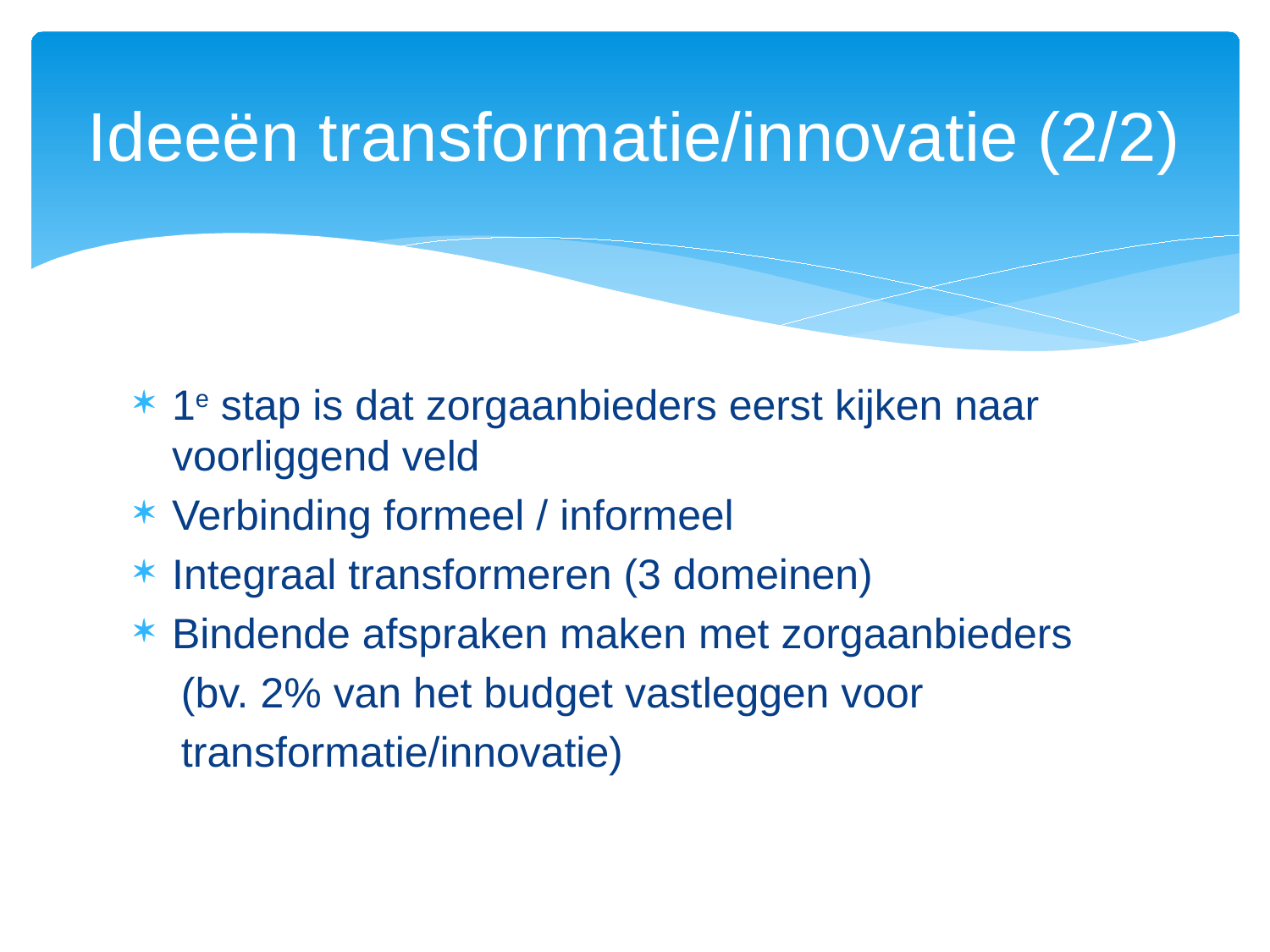

# Ideeën transformatie/innovatie (2/2)
1e stap is dat zorgaanbieders eerst kijken naar voorliggend veld
Verbinding formeel / informeel
Integraal transformeren (3 domeinen)
Bindende afspraken maken met zorgaanbieders
    (bv. 2% van het budget vastleggen voor
    transformatie/innovatie)